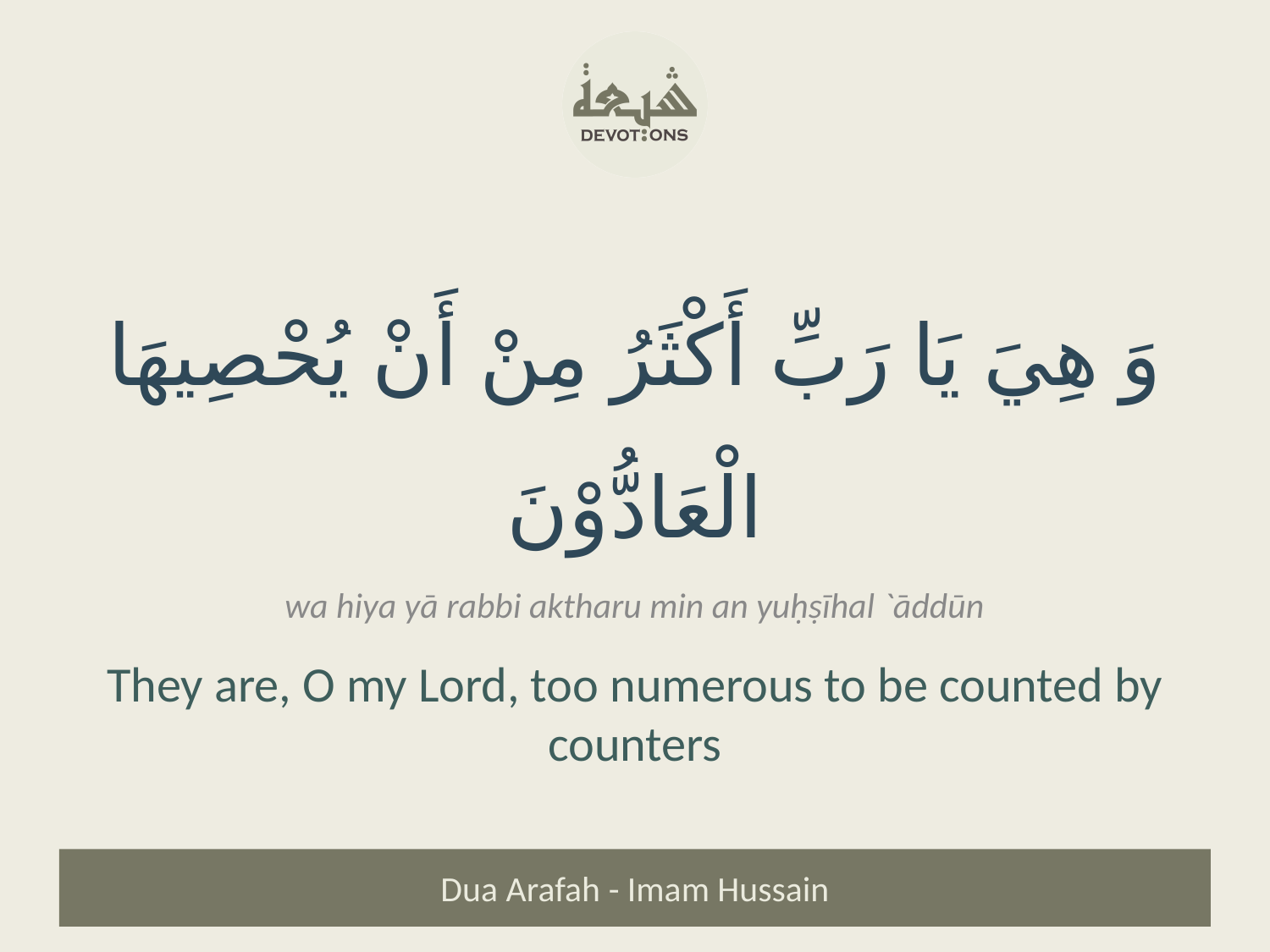

وَ هِيَ يَا رَبِّ أَكْثَرُ مِنْ أَنْ يُحْصِيهَا الْعَادُّوْنَ
wa hiya yā rabbi aktharu min an yuḥṣīhal `āddūn
They are, O my Lord, too numerous to be counted by counters
Dua Arafah - Imam Hussain